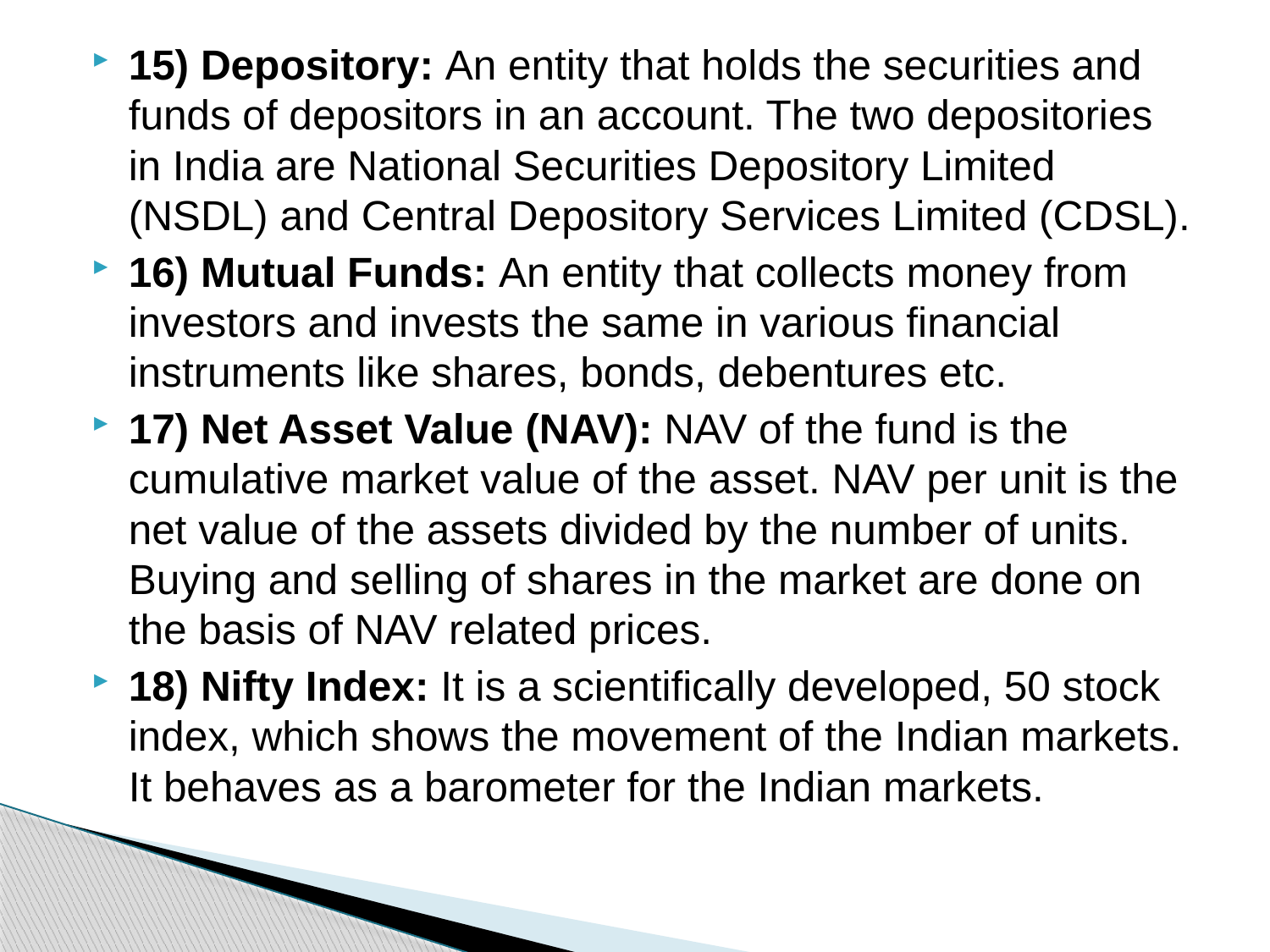

15) Depository: An entity that holds the securities and funds of depositors in an account. The two depositories in India are National Securities Depository Limited (NSDL) and Central Depository Services Limited (CDSL).
16) Mutual Funds: An entity that collects money from investors and invests the same in various financial instruments like shares, bonds, debentures etc.
17) Net Asset Value (NAV): NAV of the fund is the cumulative market value of the asset. NAV per unit is the net value of the assets divided by the number of units. Buying and selling of shares in the market are done on the basis of NAV related prices.
18) Nifty Index: It is a scientifically developed, 50 stock index, which shows the movement of the Indian markets. It behaves as a barometer for the Indian markets.